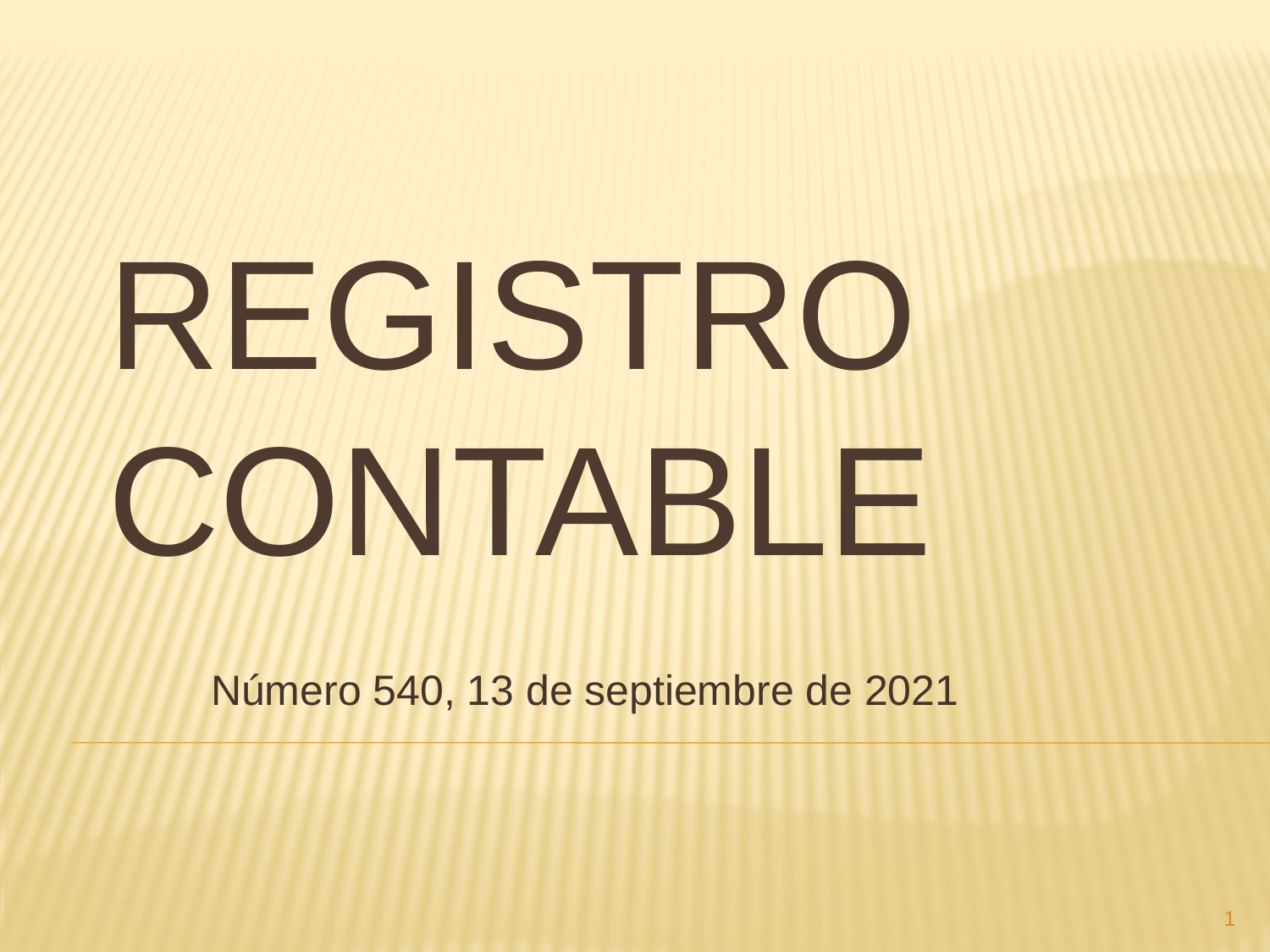

# Registro contable
Número 540, 13 de septiembre de 2021
1